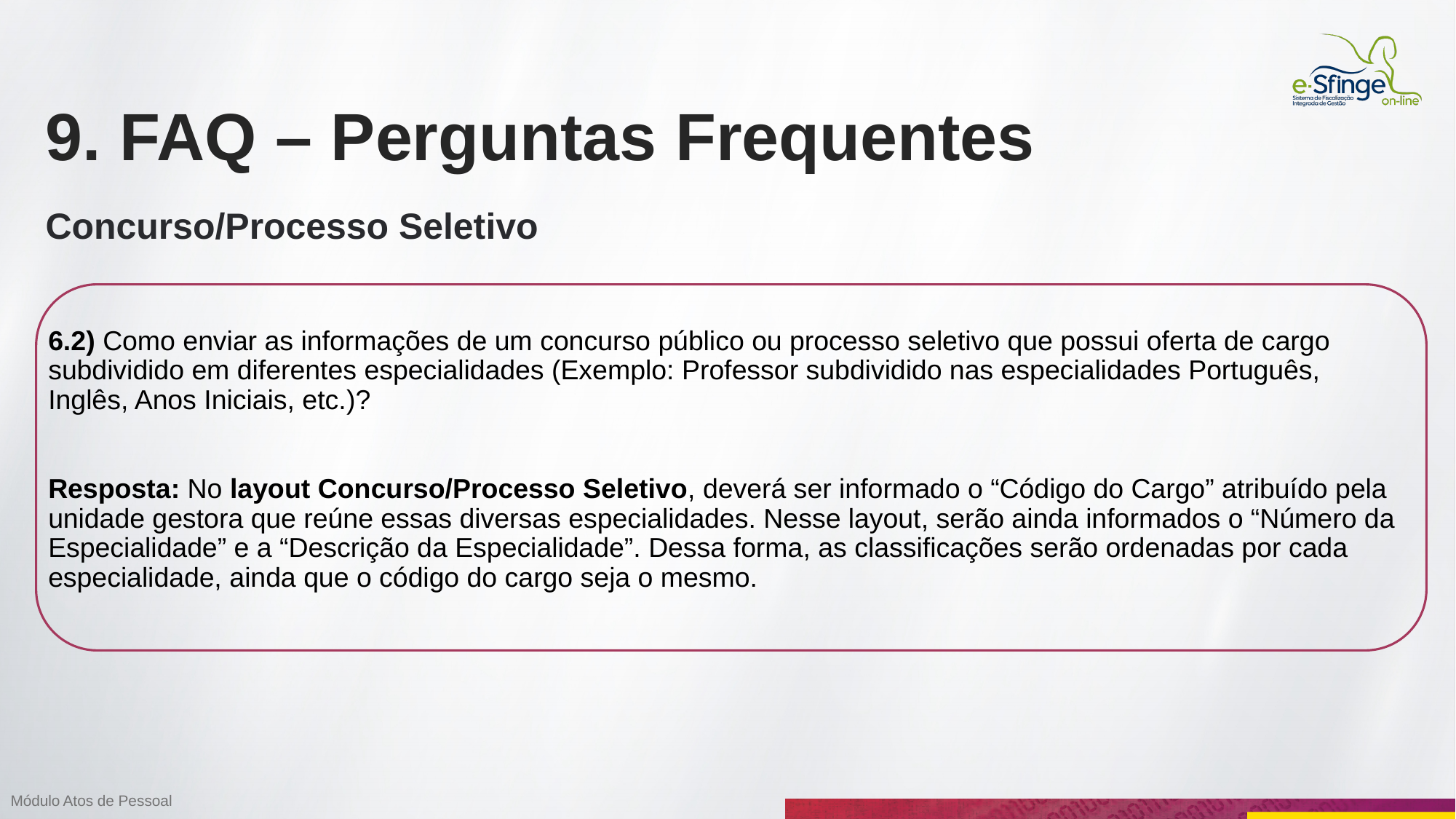

9. FAQ – Perguntas Frequentes
Concurso/Processo Seletivo

6.2) Como enviar as informações de um concurso público ou processo seletivo que possui oferta de cargo subdividido em diferentes especialidades (Exemplo: Professor subdividido nas especialidades Português, Inglês, Anos Iniciais, etc.)?

Resposta: No layout Concurso/Processo Seletivo, deverá ser informado o “Código do Cargo” atribuído pela unidade gestora que reúne essas diversas especialidades. Nesse layout, serão ainda informados o “Número da Especialidade” e a “Descrição da Especialidade”. Dessa forma, as classificações serão ordenadas por cada especialidade, ainda que o código do cargo seja o mesmo.

Módulo Atos de Pessoal